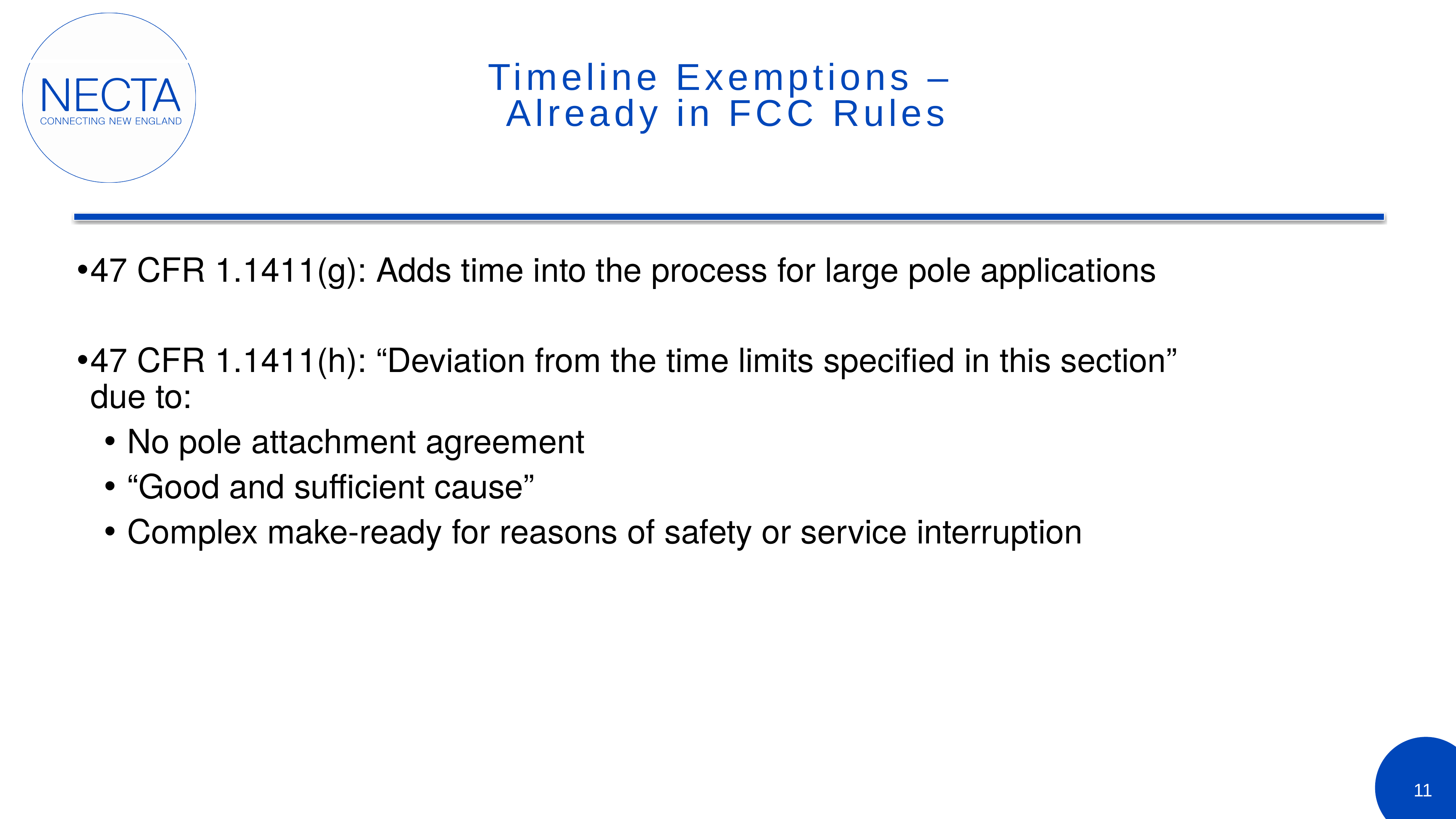

# Timeline Exemptions – Already in FCC Rules

47 CFR 1.1411(g): Adds time into the process for large pole applications

47 CFR 1.1411(h): “Deviation from the time limits specified in this section” due to:
 No pole attachment agreement
 “Good and sufficient cause”
 Complex make-ready for reasons of safety or service interruption

11